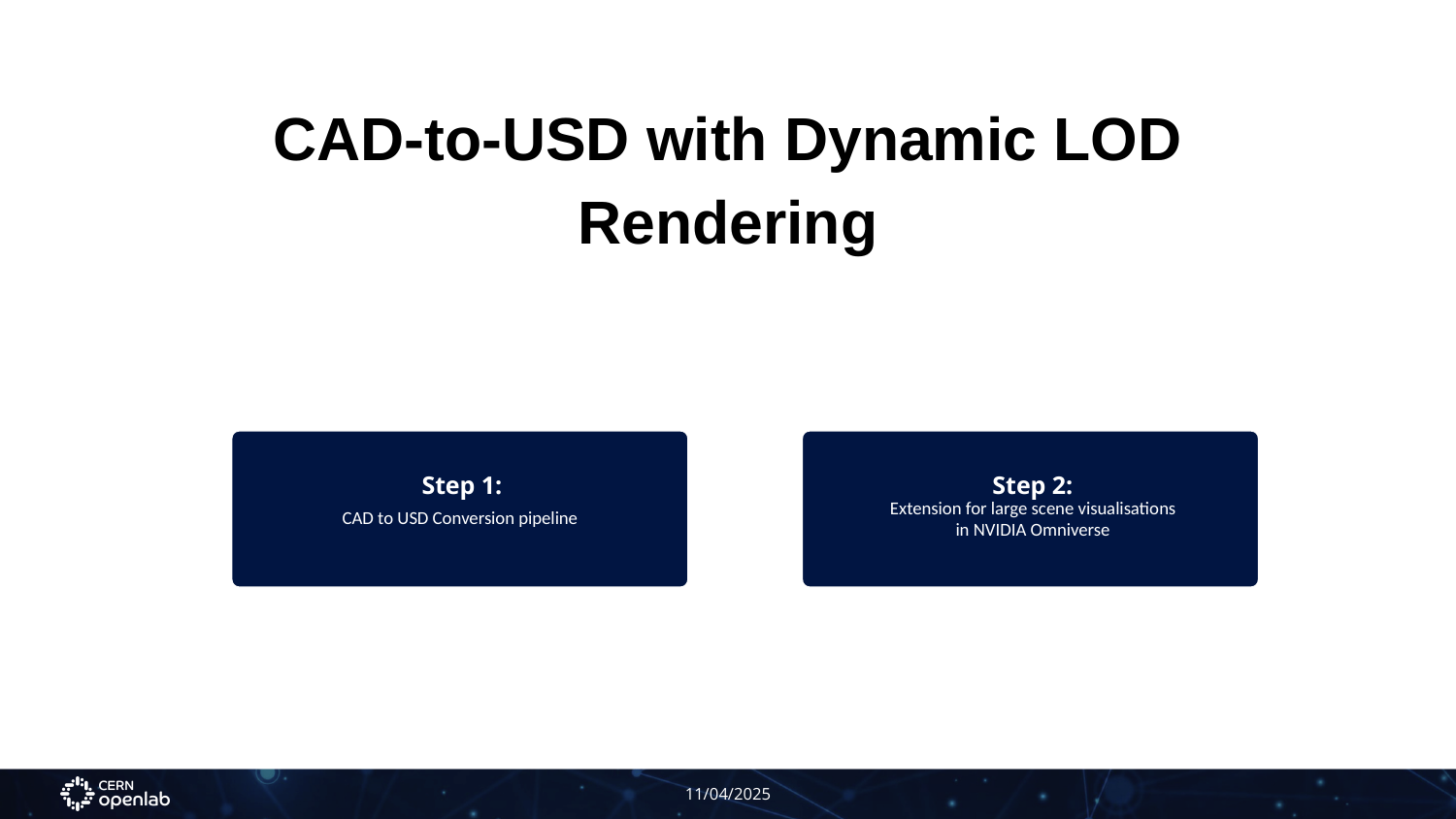

CAD-to-USD with Dynamic LOD Rendering

CAD to USD Conversion pipeline
Step 1:

Extension for large scene visualisations in NVIDIA Omniverse
Step 2:
11/04/2025